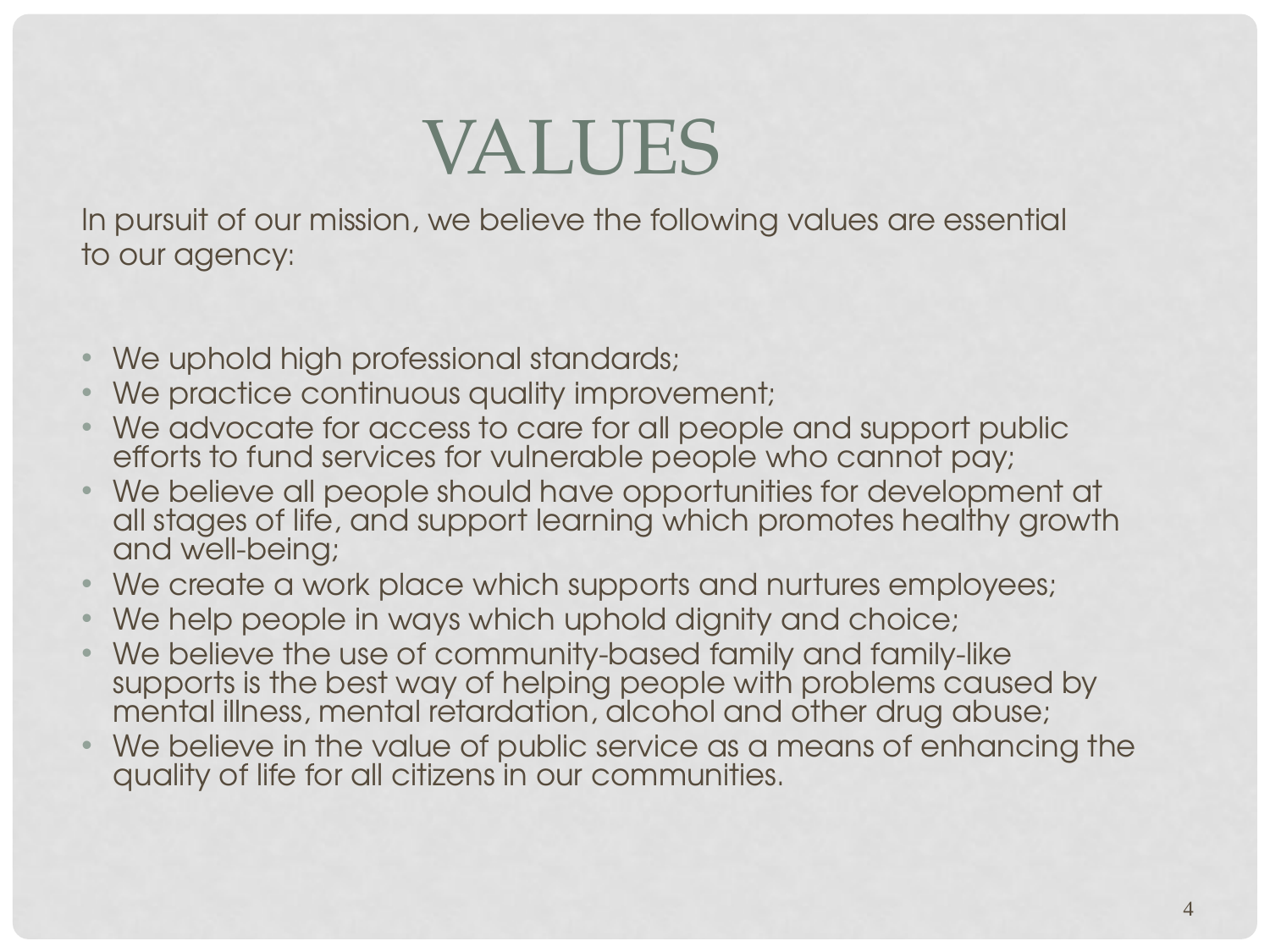

Values
In pursuit of our mission, we believe the following values are essential
to our agency:

We uphold high professional standards;
We practice continuous quality improvement;
We advocate for access to care for all people and support public efforts to fund services for vulnerable people who cannot pay;
We believe all people should have opportunities for development at all stages of life, and support learning which promotes healthy growth and well-being;
We create a work place which supports and nurtures employees;
We help people in ways which uphold dignity and choice;
We believe the use of community-based family and family-like supports is the best way of helping people with problems caused by mental illness, mental retardation, alcohol and other drug abuse;
We believe in the value of public service as a means of enhancing the quality of life for all citizens in our communities.

4